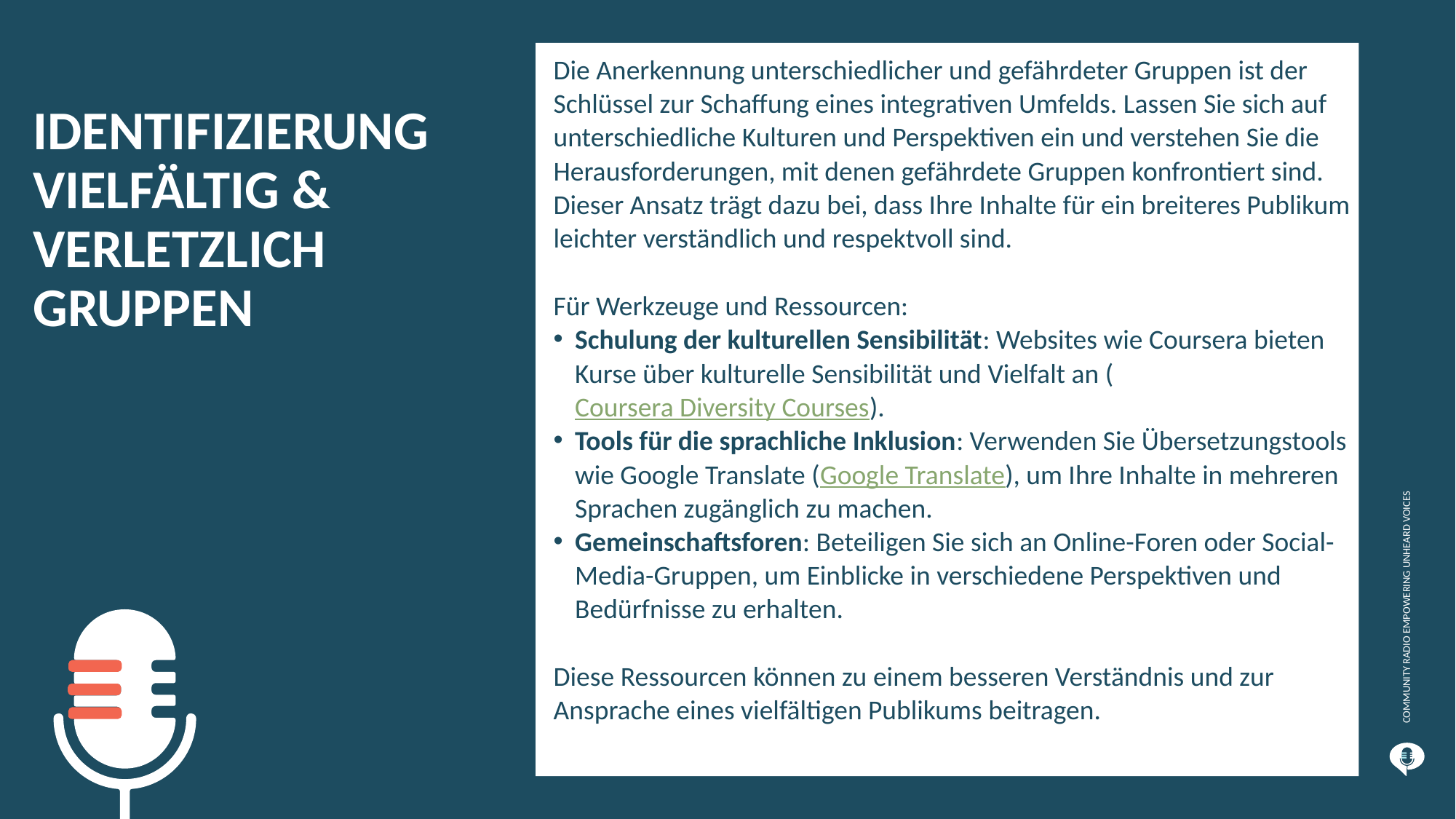

Die Anerkennung unterschiedlicher und gefährdeter Gruppen ist der Schlüssel zur Schaffung eines integrativen Umfelds. Lassen Sie sich auf unterschiedliche Kulturen und Perspektiven ein und verstehen Sie die Herausforderungen, mit denen gefährdete Gruppen konfrontiert sind. Dieser Ansatz trägt dazu bei, dass Ihre Inhalte für ein breiteres Publikum leichter verständlich und respektvoll sind.

Für Werkzeuge und Ressourcen:
Schulung der kulturellen Sensibilität: Websites wie Coursera bieten Kurse über kulturelle Sensibilität und Vielfalt an (Coursera Diversity Courses).
Tools für die sprachliche Inklusion: Verwenden Sie Übersetzungstools wie Google Translate (Google Translate), um Ihre Inhalte in mehreren Sprachen zugänglich zu machen.
Gemeinschaftsforen: Beteiligen Sie sich an Online-Foren oder Social-Media-Gruppen, um Einblicke in verschiedene Perspektiven und Bedürfnisse zu erhalten.

Diese Ressourcen können zu einem besseren Verständnis und zur Ansprache eines vielfältigen Publikums beitragen.

IDENTIFIZIERUNG
VIELFÄLTIG & VERLETZLICH
GRUPPEN